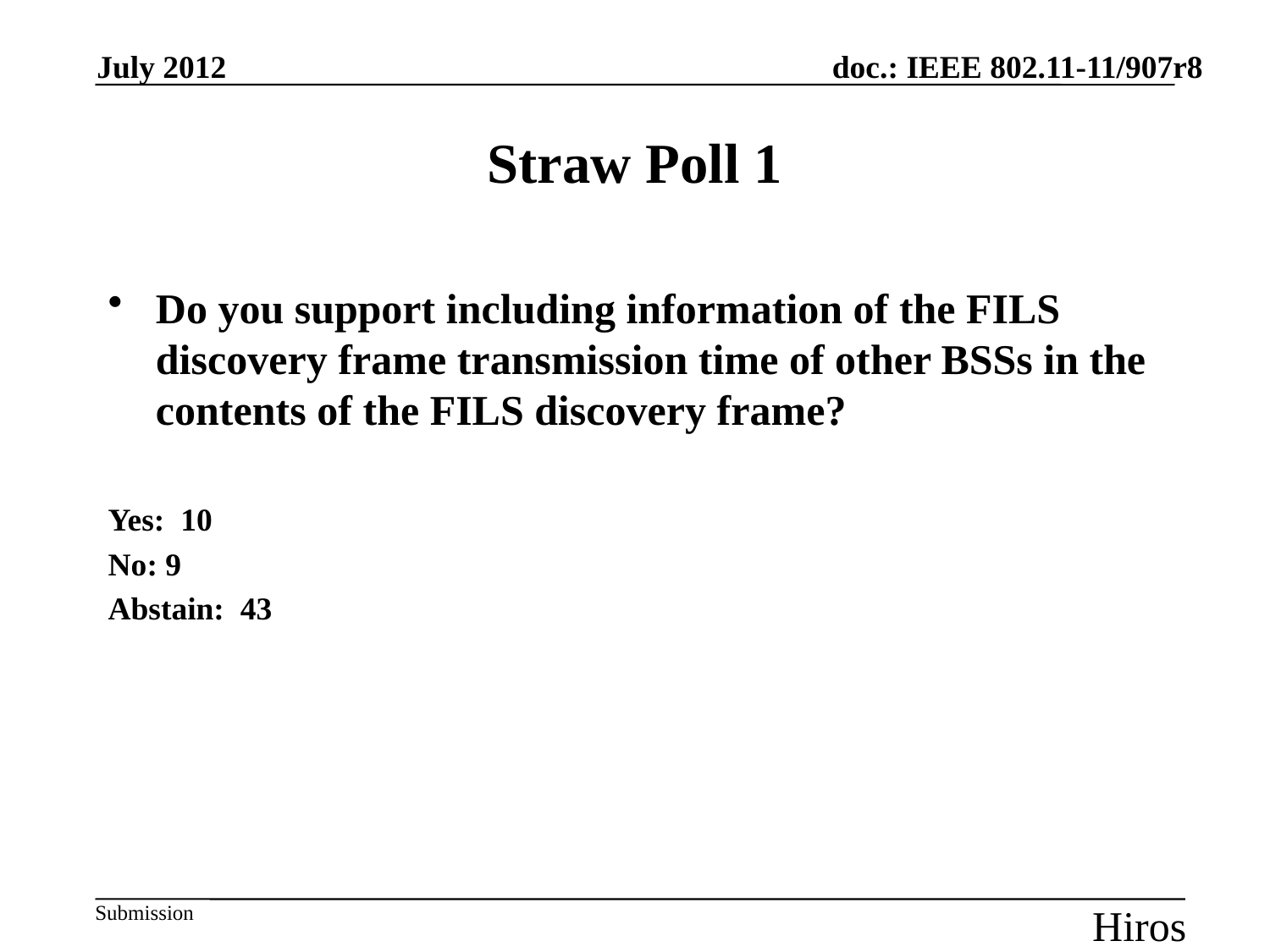

July 2012
# Straw Poll 1
Do you support including information of the FILS discovery frame transmission time of other BSSs in the contents of the FILS discovery frame?

Yes:  10
No: 9
Abstain:  43

Slide 67
Hiroshi Mano / ATRD